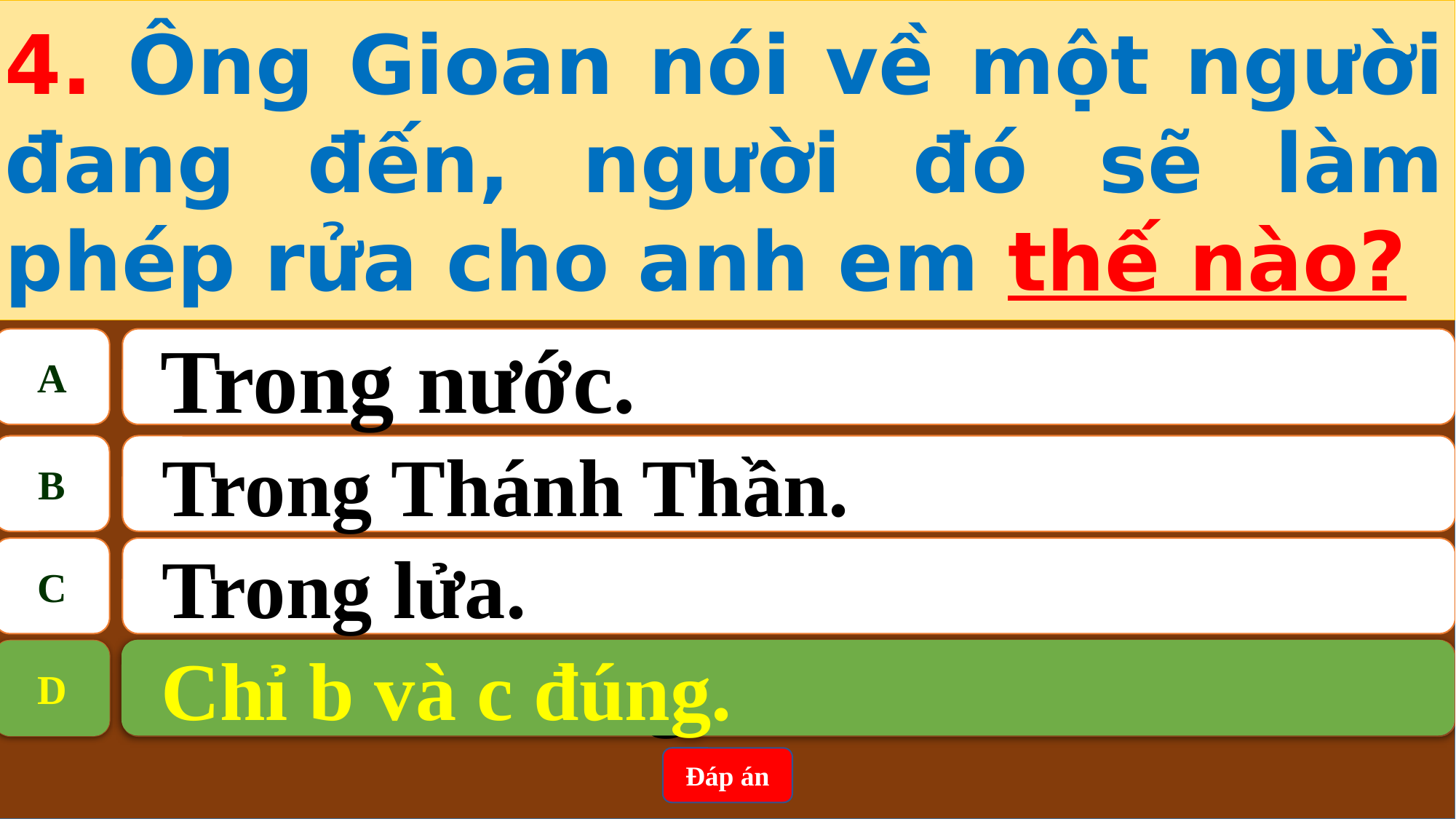

4. Ông Gioan nói về một người đang đến, người đó sẽ làm phép rửa cho anh em thế nào?
A
 Trong nước.
B
Trong Thánh Thần.
C
Trong lửa.
Chỉ b và c đúng.
D
D
Chỉ b và c đúng.
Đáp án